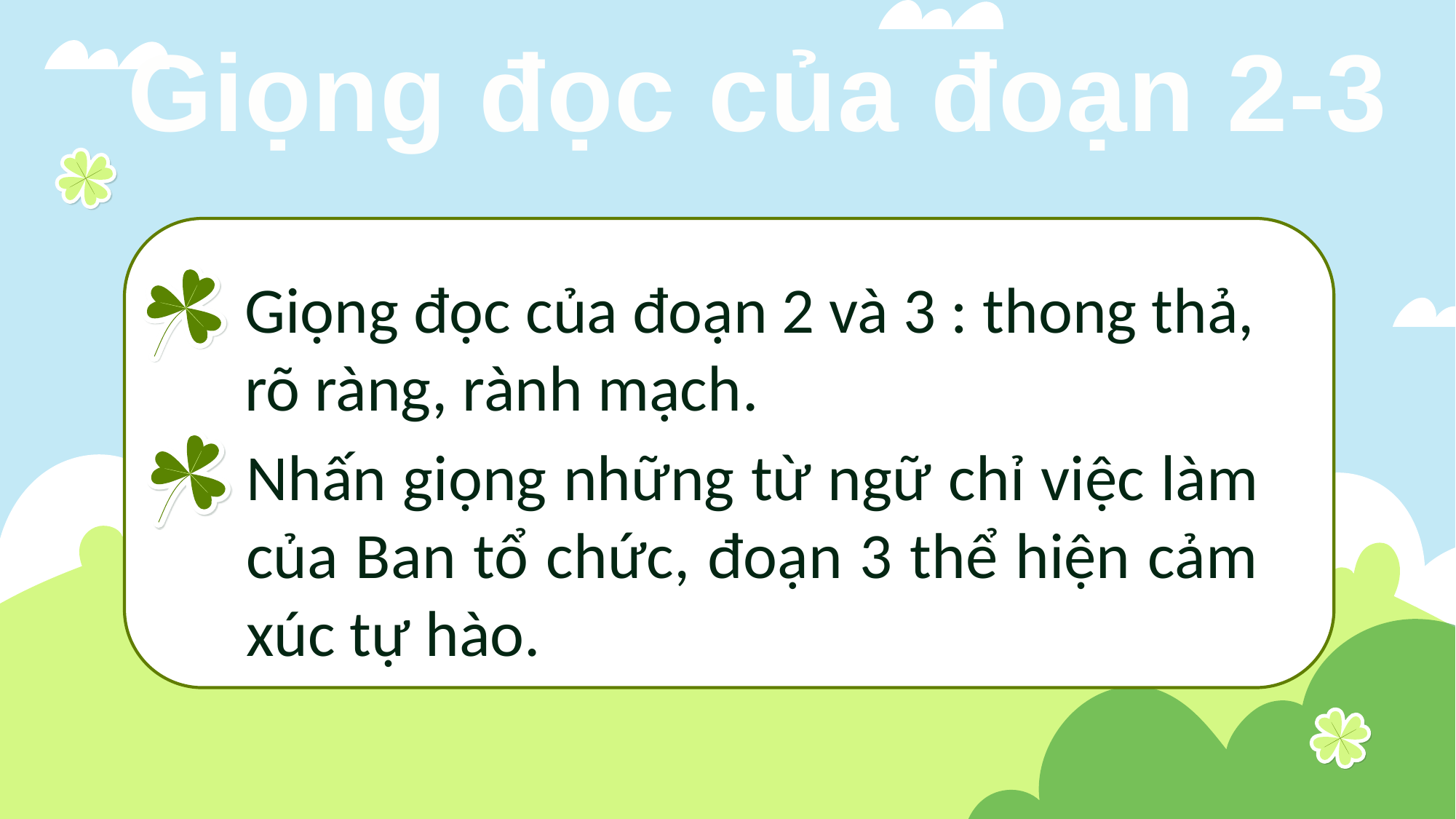

Giọng đọc của đoạn 2-3

Giọng đọc của đoạn 2 và 3 : thong thả, rõ ràng, rành mạch.

Nhấn giọng những từ ngữ chỉ việc làm của Ban tổ chức, đoạn 3 thể hiện cảm xúc tự hào.